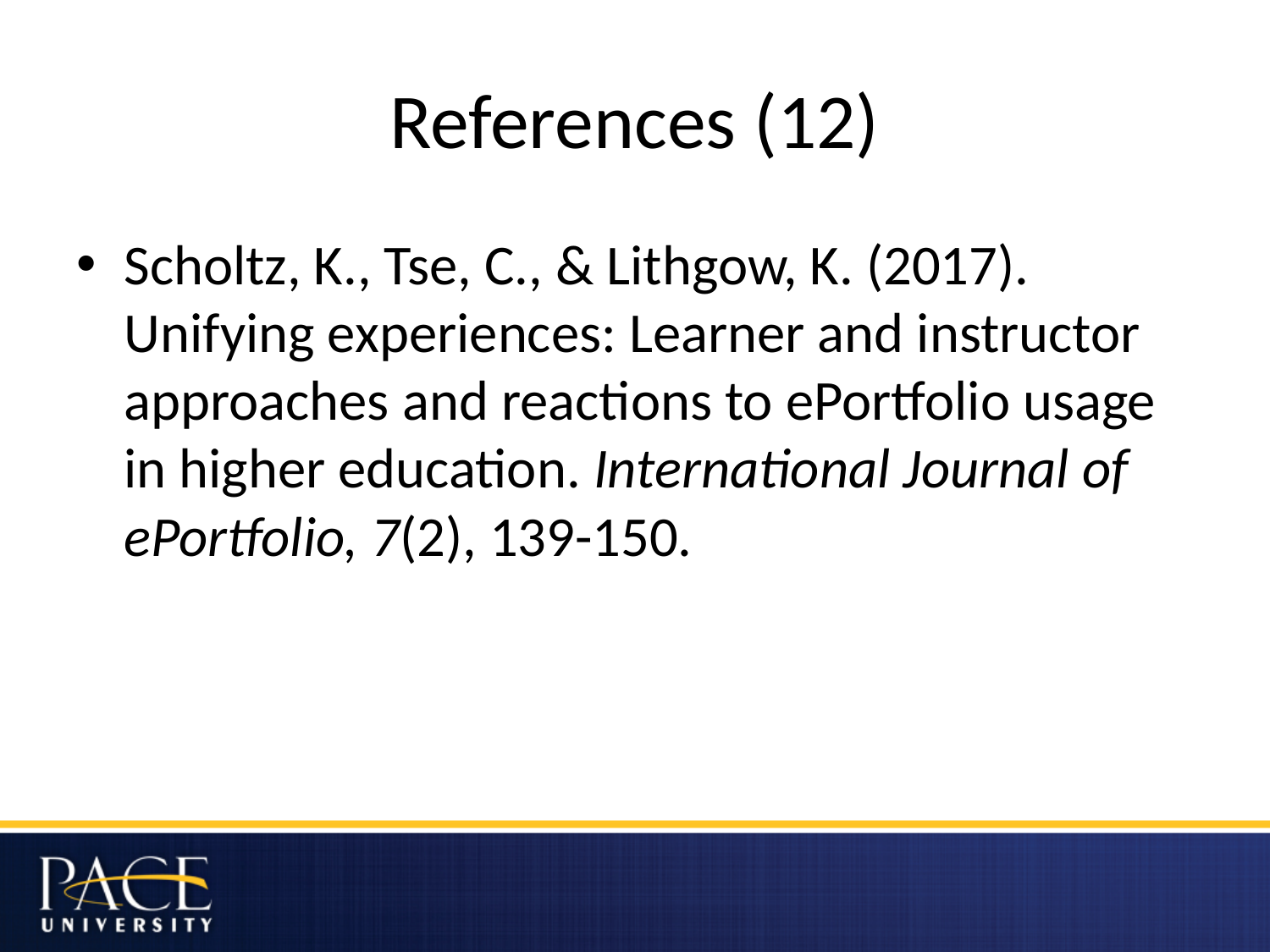

# References (12)
Scholtz, K., Tse, C., & Lithgow, K. (2017). Unifying experiences: Learner and instructor approaches and reactions to ePortfolio usage in higher education. International Journal of ePortfolio, 7(2), 139-150.